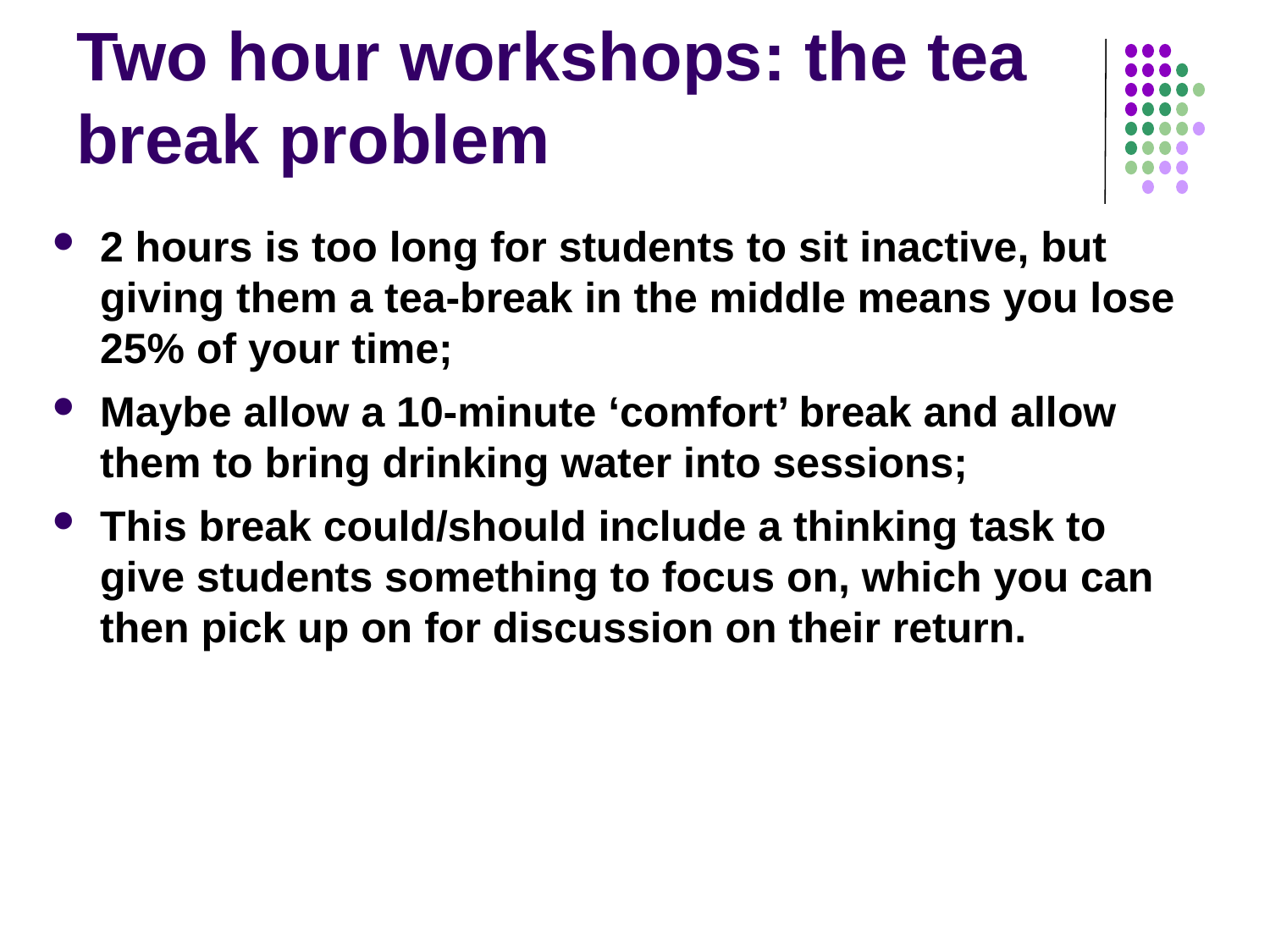

# Two hour workshops: the tea break problem
2 hours is too long for students to sit inactive, but giving them a tea-break in the middle means you lose 25% of your time;
Maybe allow a 10-minute ‘comfort’ break and allow them to bring drinking water into sessions;
This break could/should include a thinking task to give students something to focus on, which you can then pick up on for discussion on their return.